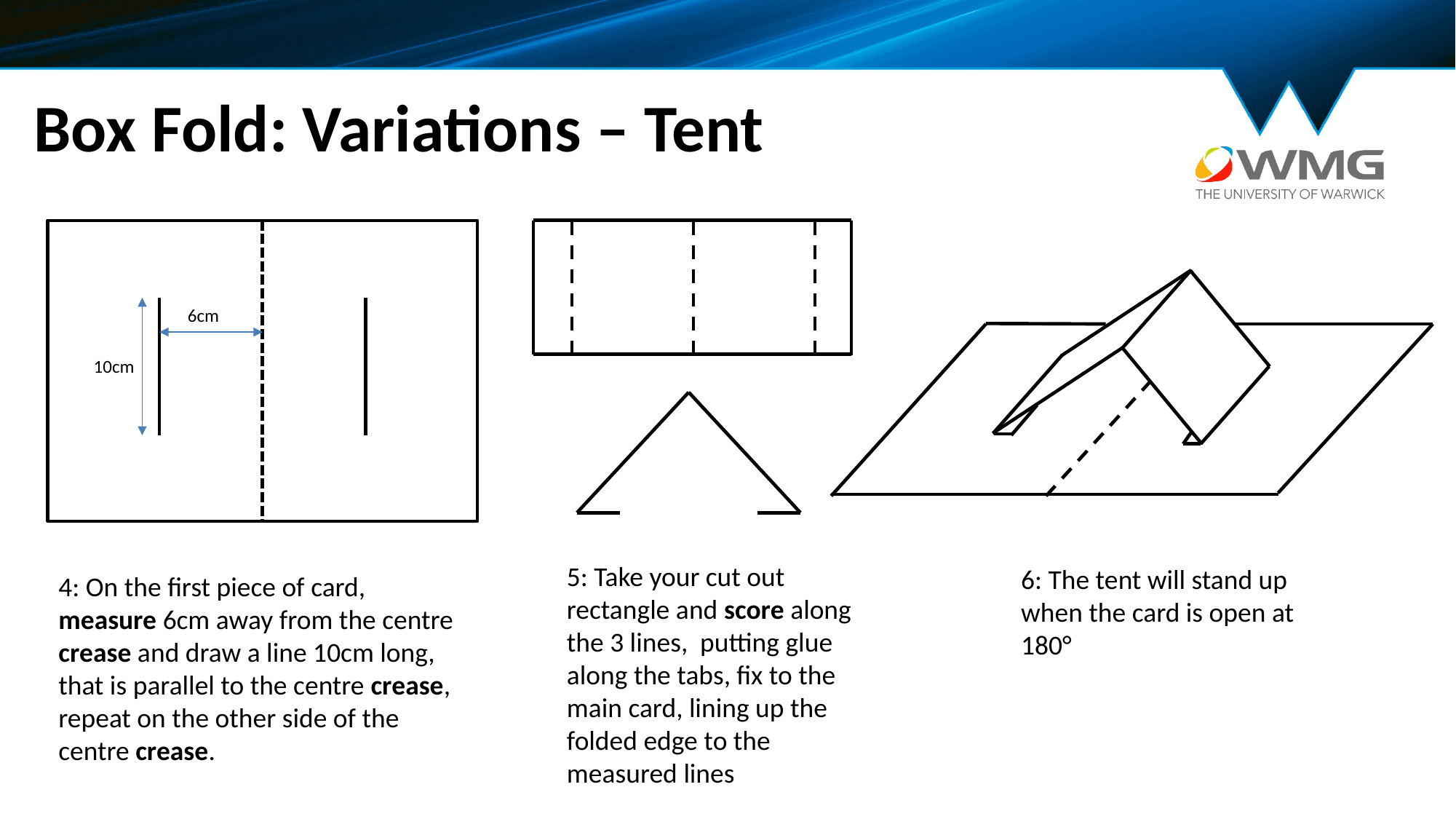

# Box Fold: Variations – Tent

6cm
10cm
5: Take your cut out rectangle and score along the 3 lines,  putting glue along the tabs, fix to the main card, lining up the folded edge to the measured lines
6: The tent will stand up when the card is open at 180°
4: On the first piece of card, measure 6cm away from the centre crease and draw a line 10cm long, that is parallel to the centre crease, repeat on the other side of the centre crease.